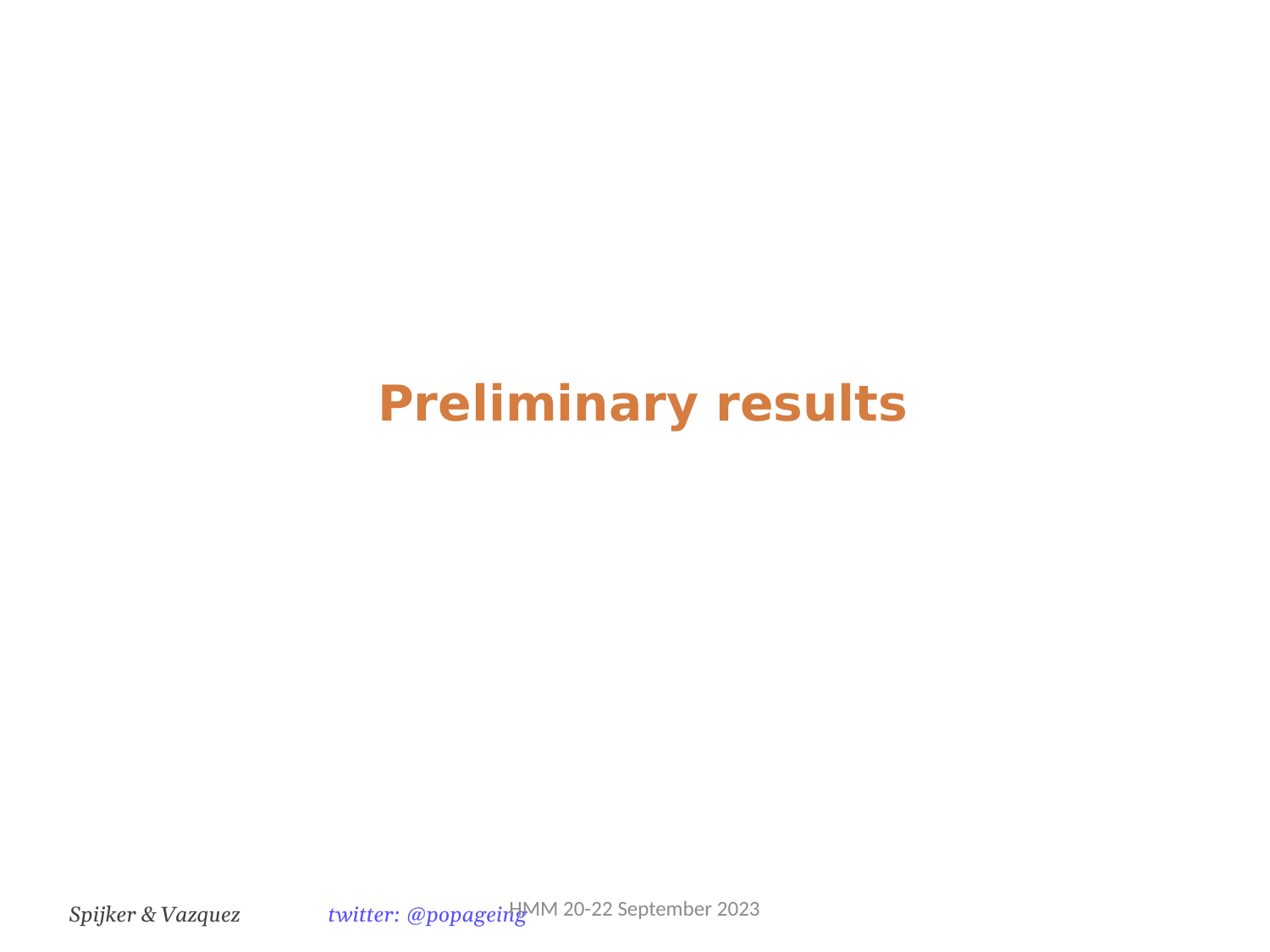

Preliminary results
HMM 20-22 September 2023
Spijker & Vazquez	 twitter: @popageing